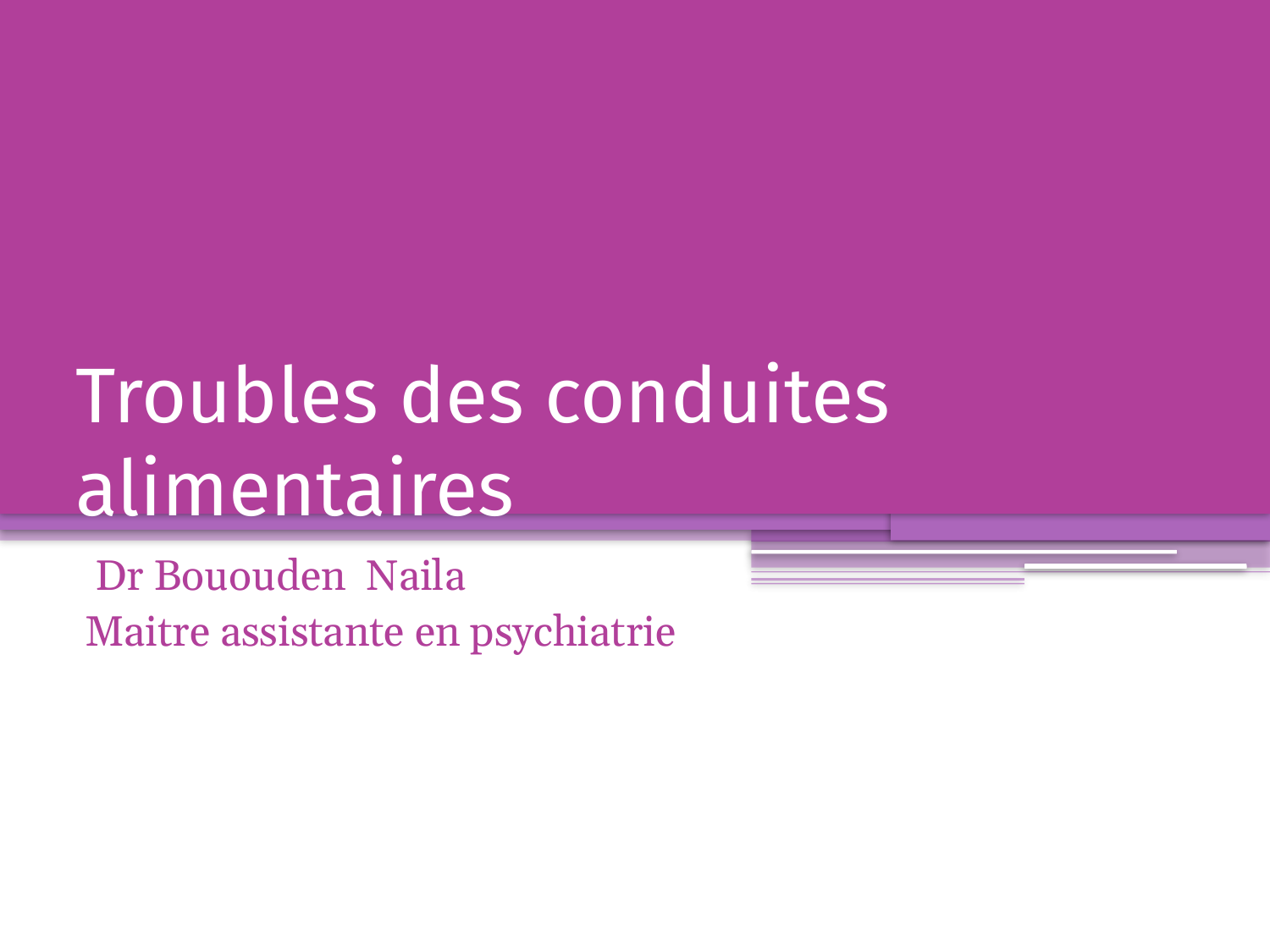

# Troubles des conduites alimentaires
 Dr Bououden  Naila
Maitre assistante en psychiatrie